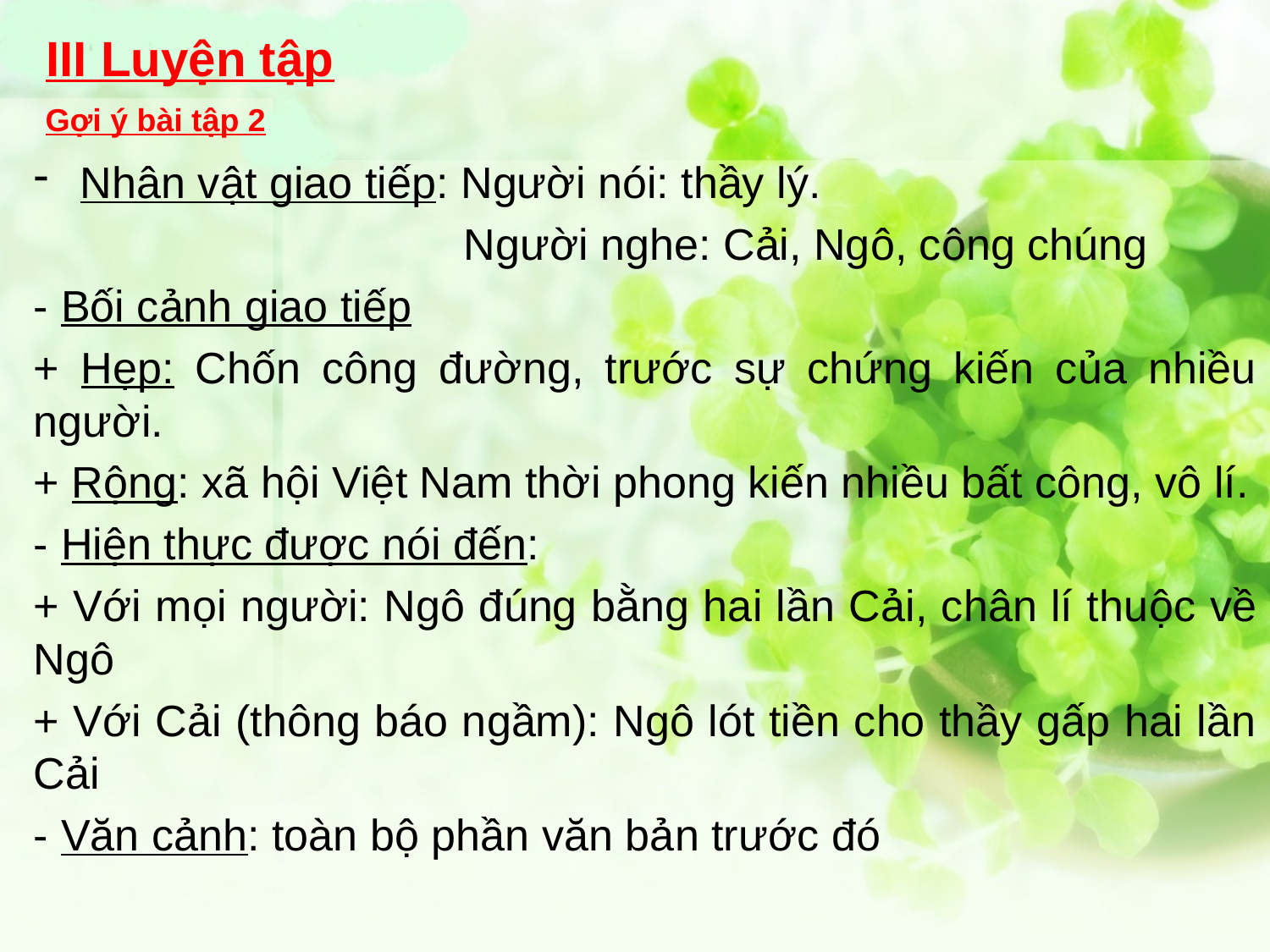

III Luyện tập
Gợi ý bài tập 2
Nhân vật giao tiếp: Người nói: thầy lý.
                                   Người nghe: Cải, Ngô, công chúng
- Bối cảnh giao tiếp
+ Hẹp: Chốn công đường, trước sự chứng kiến của nhiều người.
+ Rộng: xã hội Việt Nam thời phong kiến nhiều bất công, vô lí.
- Hiện thực được nói đến:
+ Với mọi người: Ngô đúng bằng hai lần Cải, chân lí thuộc về Ngô
+ Với Cải (thông báo ngầm): Ngô lót tiền cho thầy gấp hai lần Cải
- Văn cảnh: toàn bộ phần văn bản trước đó